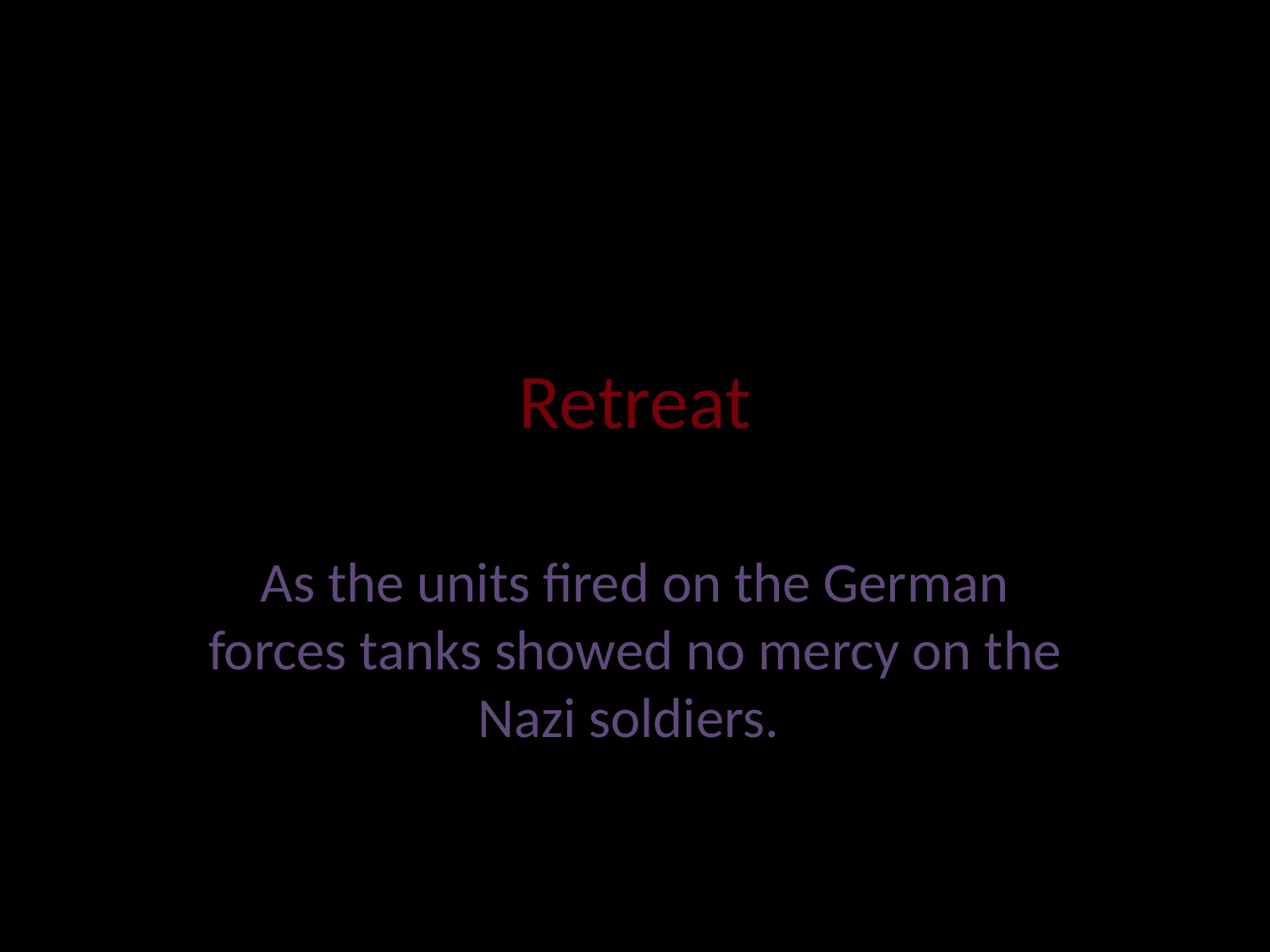

# Retreat
As the units fired on the German forces tanks showed no mercy on the Nazi soldiers.